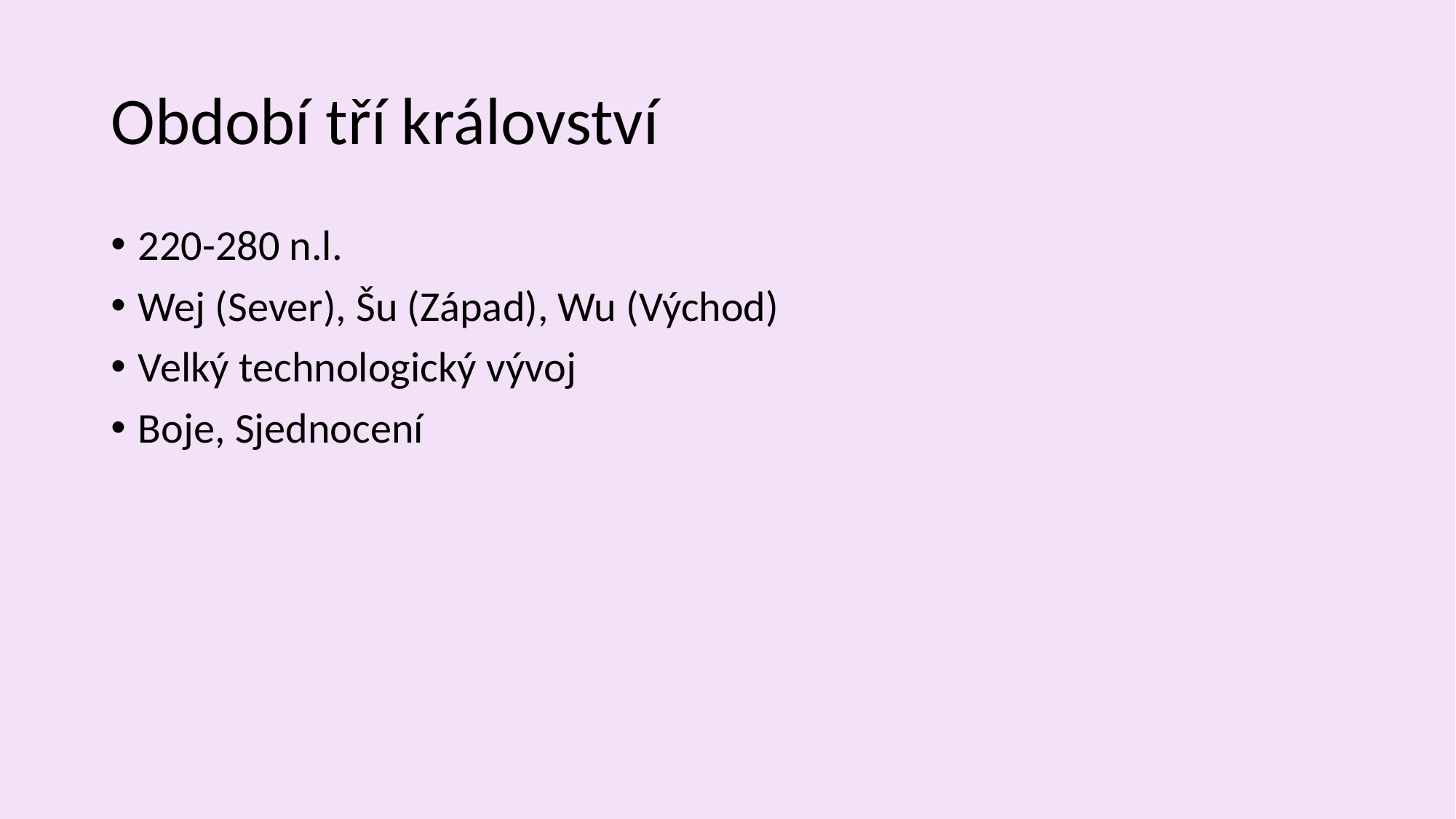

# Období tří království
220-280 n.l.
Wej (Sever), Šu (Západ), Wu (Východ)
Velký technologický vývoj
Boje, Sjednocení